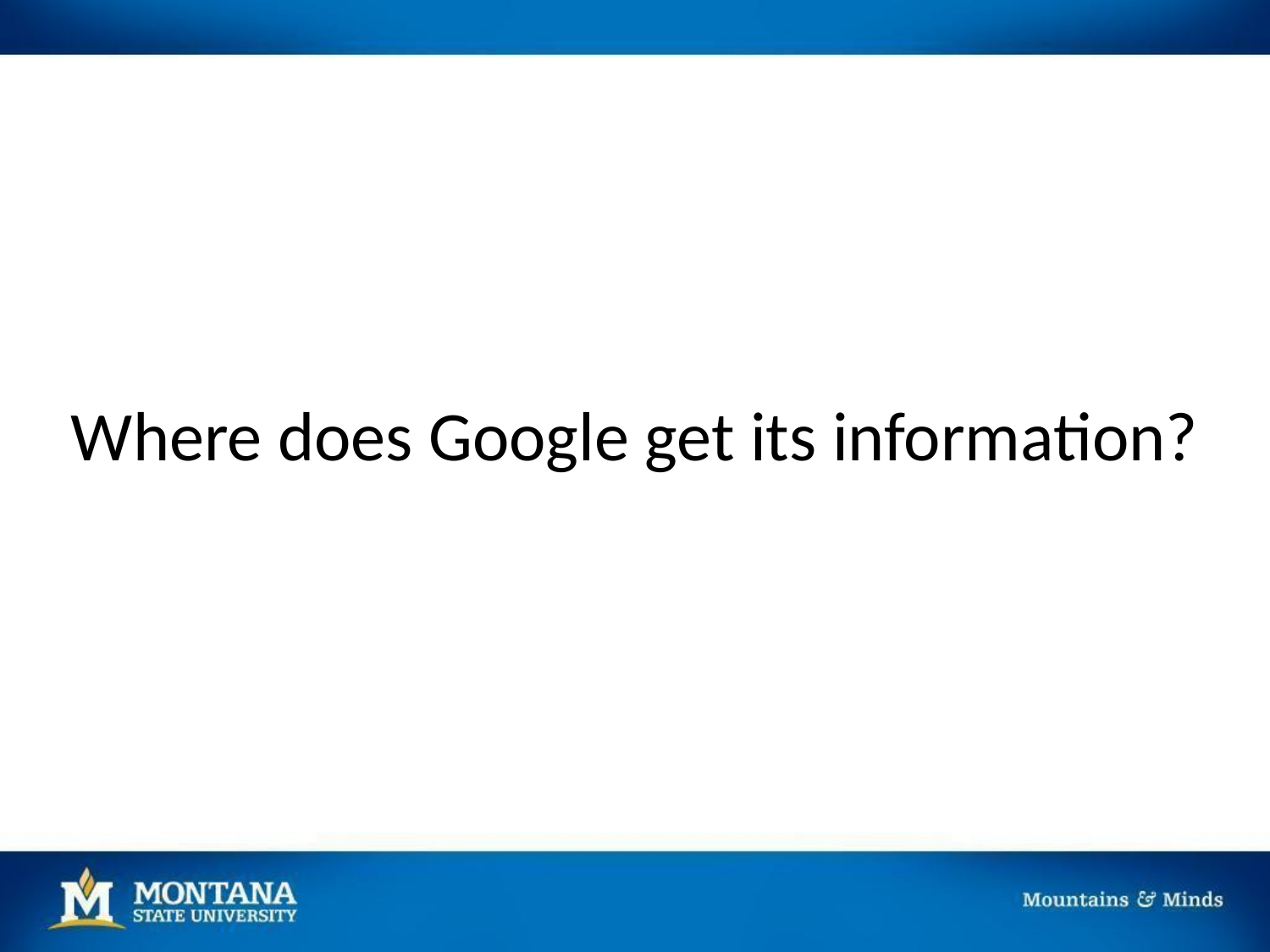

# Where does Google get its information?